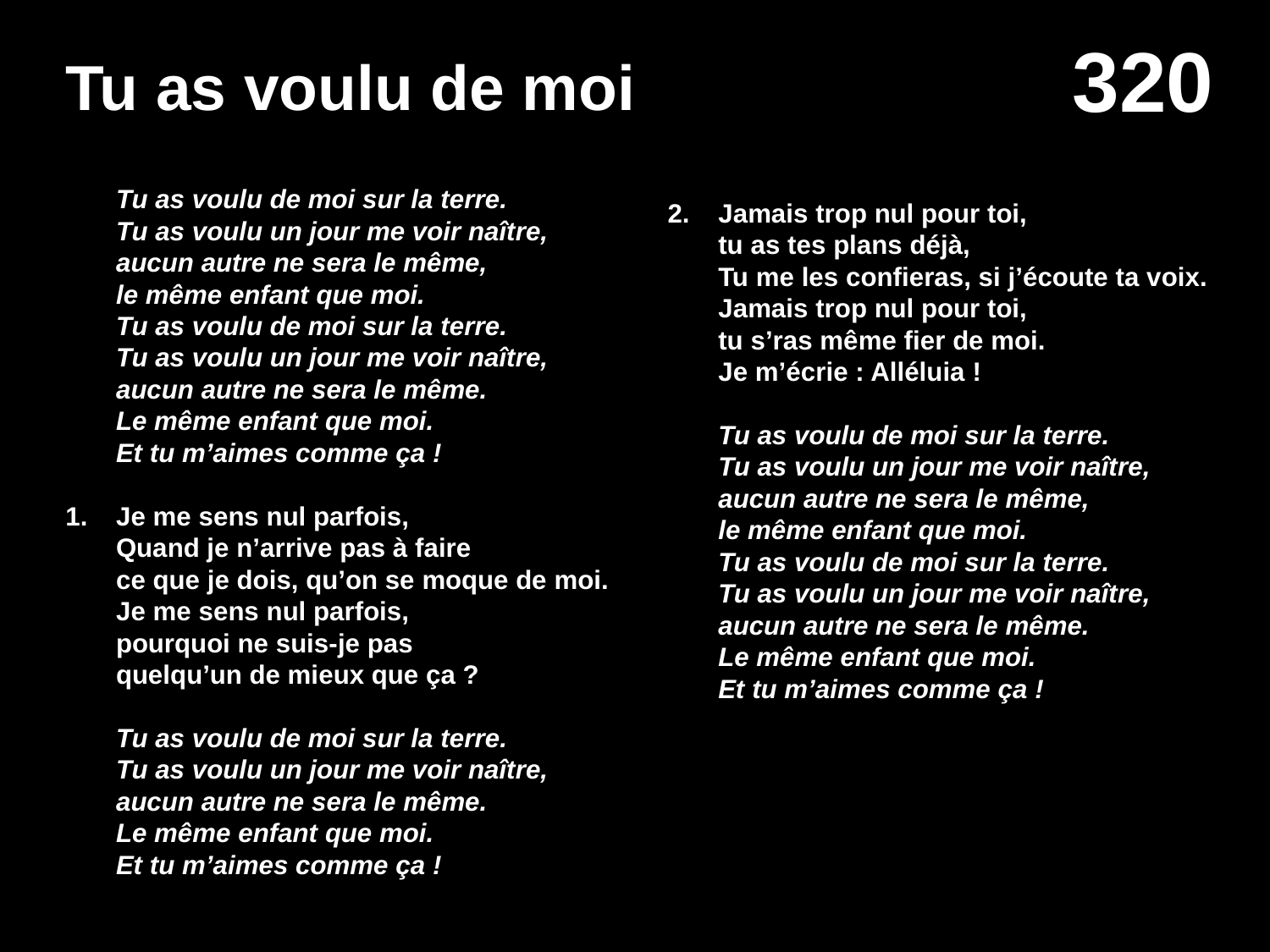

# Tu as voulu de moi
	Tu as voulu de moi sur la terre.
	Tu as voulu un jour me voir naître,
	aucun autre ne sera le même,
	le même enfant que moi.
	Tu as voulu de moi sur la terre.
	Tu as voulu un jour me voir naître,
	aucun autre ne sera le même.
	Le même enfant que moi.
	Et tu m’aimes comme ça !

Je me sens nul parfois,
	Quand je n’arrive pas à faire
	ce que je dois, qu’on se moque de moi.
	Je me sens nul parfois,
	pourquoi ne suis-je pas
	quelqu’un de mieux que ça ?

	Tu as voulu de moi sur la terre.
	Tu as voulu un jour me voir naître,
	aucun autre ne sera le même.
	Le même enfant que moi.
	Et tu m’aimes comme ça !

Jamais trop nul pour toi,
	tu as tes plans déjà,
	Tu me les confieras, si j’écoute ta voix.
	Jamais trop nul pour toi,
	tu s’ras même fier de moi.
	Je m’écrie : Alléluia !

	Tu as voulu de moi sur la terre.
	Tu as voulu un jour me voir naître,
	aucun autre ne sera le même,
	le même enfant que moi.
	Tu as voulu de moi sur la terre.
	Tu as voulu un jour me voir naître,
	aucun autre ne sera le même.
	Le même enfant que moi.
	Et tu m’aimes comme ça !